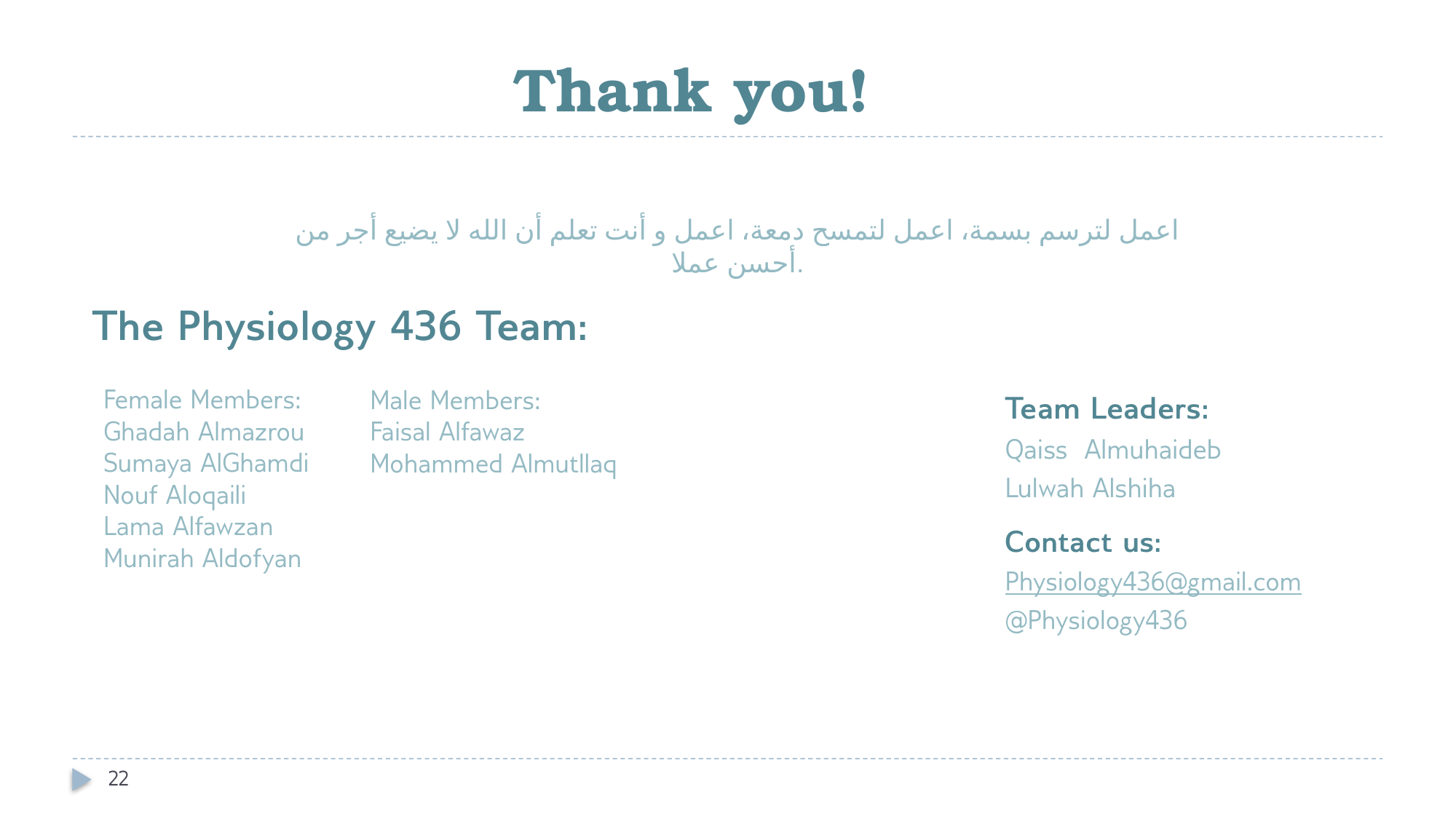

# Thank you!
اعمل لترسم بسمة، اعمل لتمسح دمعة، اعمل و أنت تعلم أن الله لا يضيع أجر من أحسن عملا.
The Physiology 436 Team:
Female Members:
Ghadah Almazrou
Sumaya AlGhamdi
Nouf Aloqaili
Lama Alfawzan
Munirah Aldofyan
Team Leaders:
Qaiss  Almuhaideb
Lulwah Alshiha

Male Members:
Faisal Alfawaz
Mohammed Almutllaq
Contact us:
Physiology436@gmail.com
@Physiology436

22